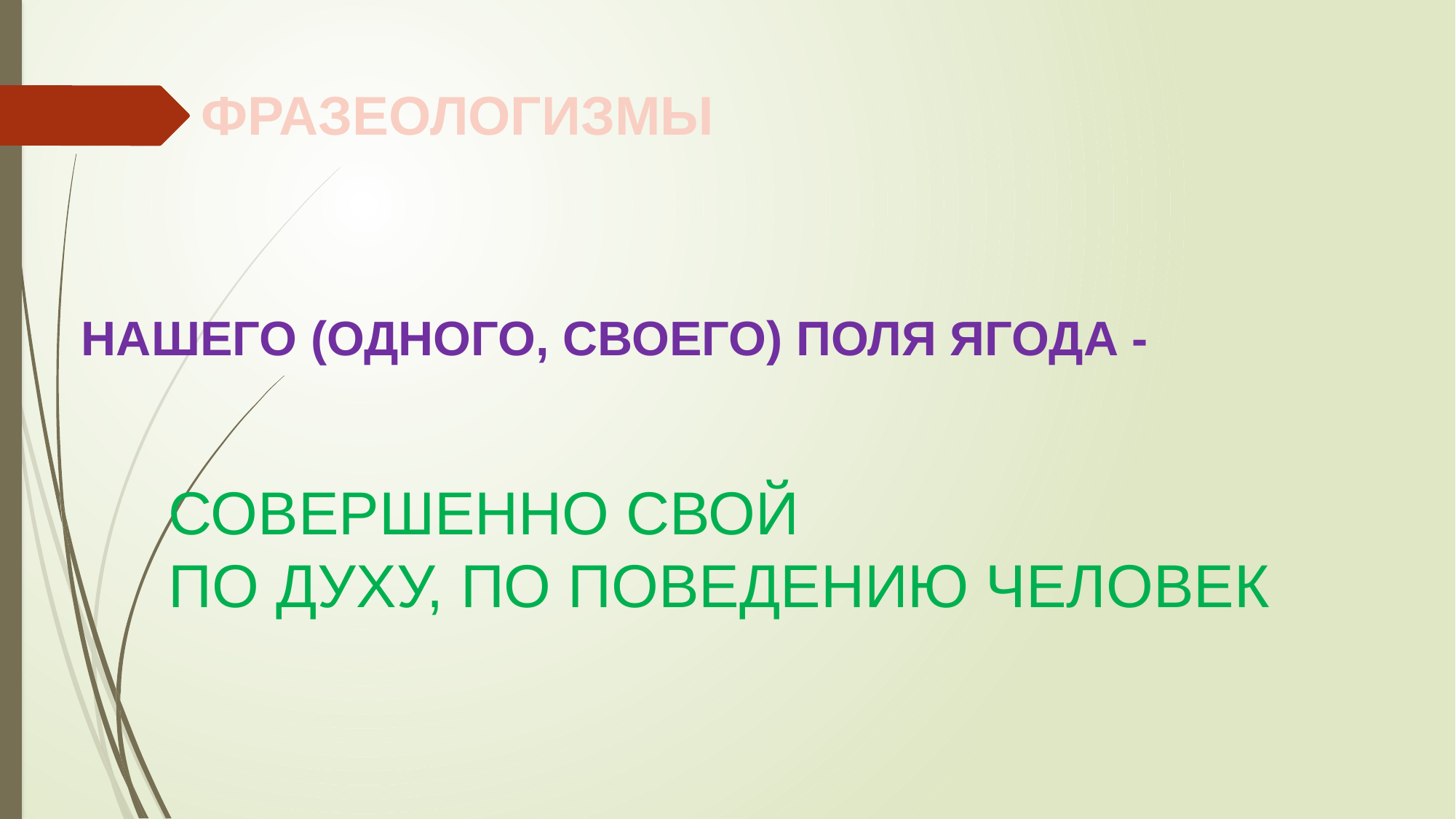

# ФРАЗЕОЛОГИЗМЫ
НАШЕГО (ОДНОГО, СВОЕГО) ПОЛЯ ЯГОДА -
СОВЕРШЕННО СВОЙ
ПО ДУХУ, ПО ПОВЕДЕНИЮ ЧЕЛОВЕК